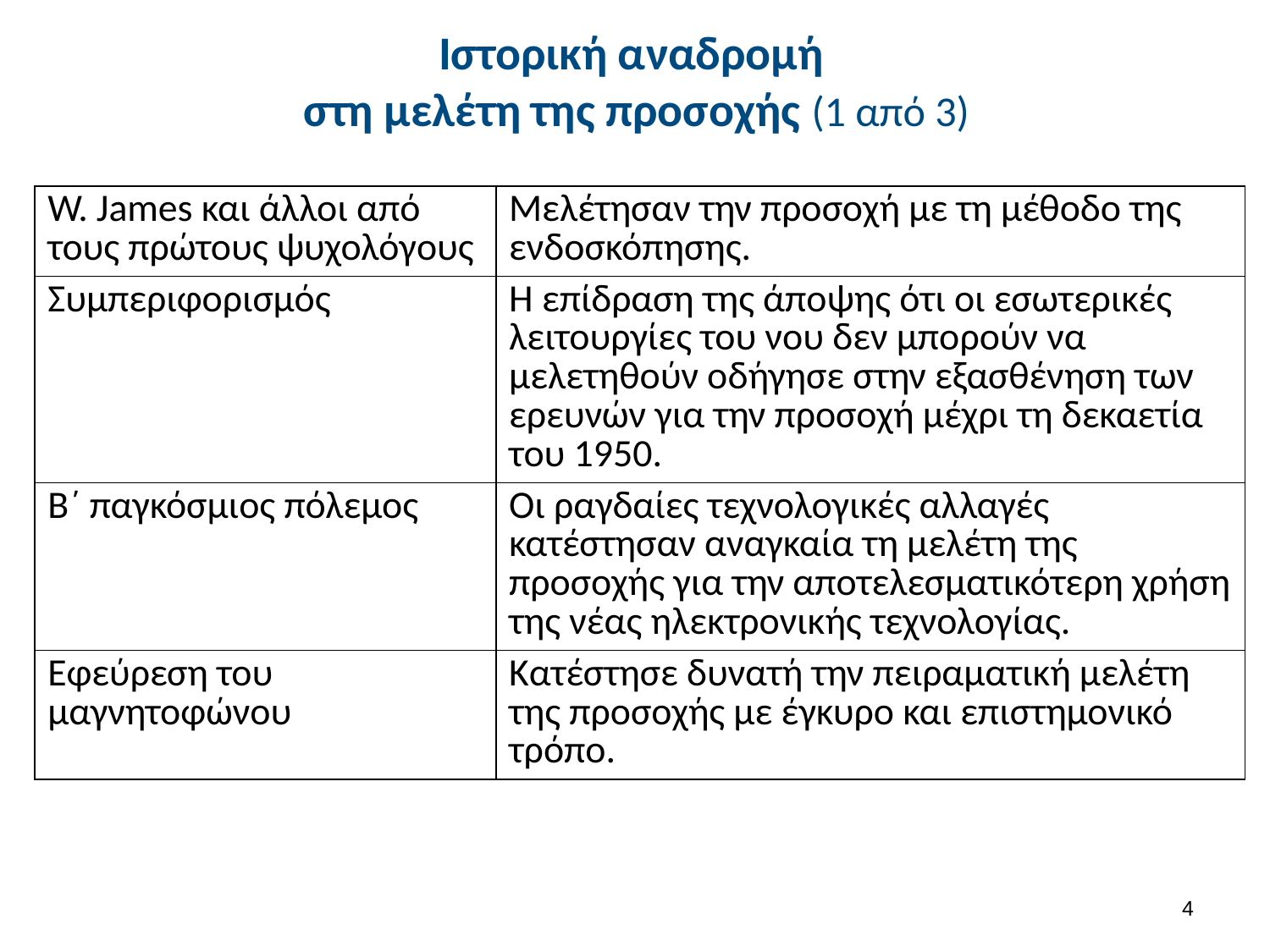

# Ιστορική αναδρομή στη μελέτη της προσοχής (1 από 3)
| W. James και άλλοι από τους πρώτους ψυχολόγους | Μελέτησαν την προσοχή με τη μέθοδο της ενδοσκόπησης. |
| --- | --- |
| Συμπεριφορισμός | Η επίδραση της άποψης ότι οι εσωτερικές λειτουργίες του νου δεν μπορούν να μελετηθούν οδήγησε στην εξασθένηση των ερευνών για την προσοχή μέχρι τη δεκαετία του 1950. |
| Β΄ παγκόσμιος πόλεμος | Οι ραγδαίες τεχνολογικές αλλαγές κατέστησαν αναγκαία τη μελέτη της προσοχής για την αποτελεσματικότερη χρήση της νέας ηλεκτρονικής τεχνολογίας. |
| Εφεύρεση του μαγνητοφώνου | Κατέστησε δυνατή την πειραματική μελέτη της προσοχής με έγκυρο και επιστημονικό τρόπο. |
4